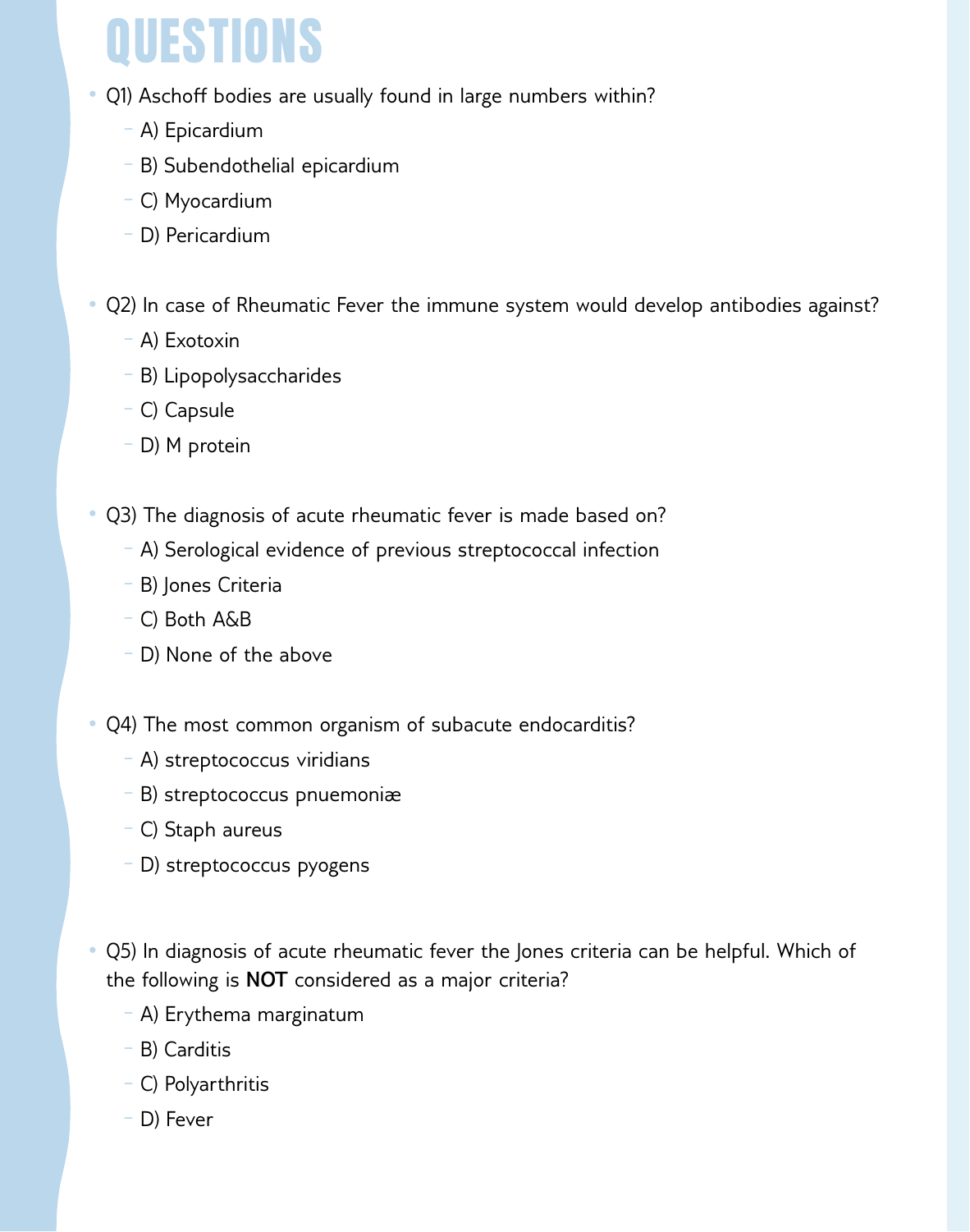

# questions

Q1) Aschoff bodies are usually found in large numbers within?
A) Epicardium
B) Subendothelial epicardium
C) Myocardium
D) Pericardium

Q2) In case of Rheumatic Fever the immune system would develop antibodies against?
A) Exotoxin
B) Lipopolysaccharides
C) Capsule
D) M protein

Q3) The diagnosis of acute rheumatic fever is made based on?
A) Serological evidence of previous streptococcal infection
B) Jones Criteria
C) Both A&B
D) None of the above

Q4) The most common organism of subacute endocarditis?
A) streptococcus viridians
B) streptococcus pnuemoniae
C) Staph aureus
D) streptococcus pyogens

Q5) In diagnosis of acute rheumatic fever the Jones criteria can be helpful. Which of the following is NOT considered as a major criteria?
A) Erythema marginatum
B) Carditis
C) Polyarthritis
D) Fever